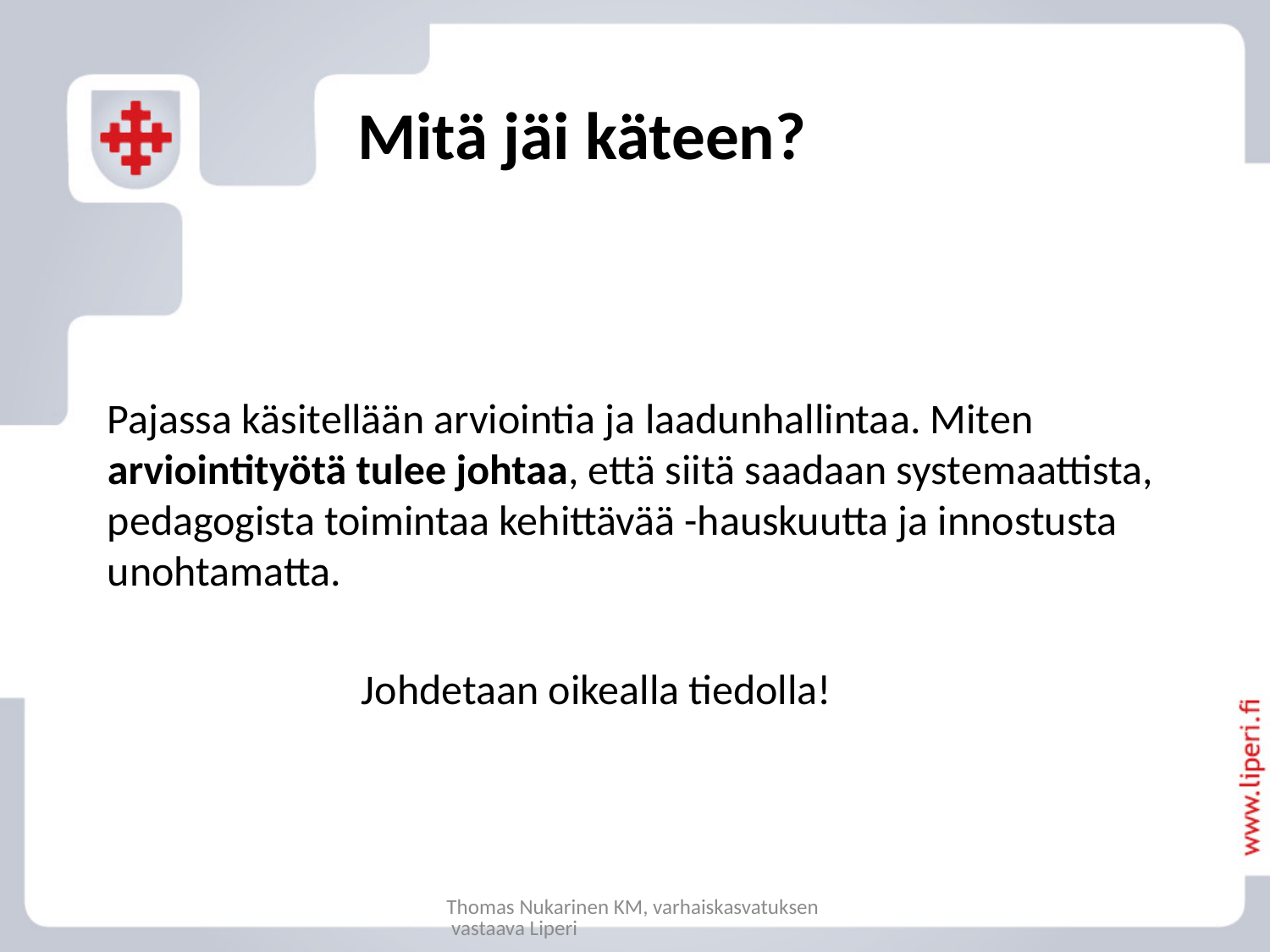

# Mitä jäi käteen?

Pajassa käsitellään arviointia ja laadunhallintaa. Miten arviointityötä tulee johtaa, että siitä saadaan systemaattista, pedagogista toimintaa kehittävää -hauskuutta ja innostusta unohtamatta.

		Johdetaan oikealla tiedolla!

Thomas Nukarinen KM, varhaiskasvatuksen vastaava Liperi